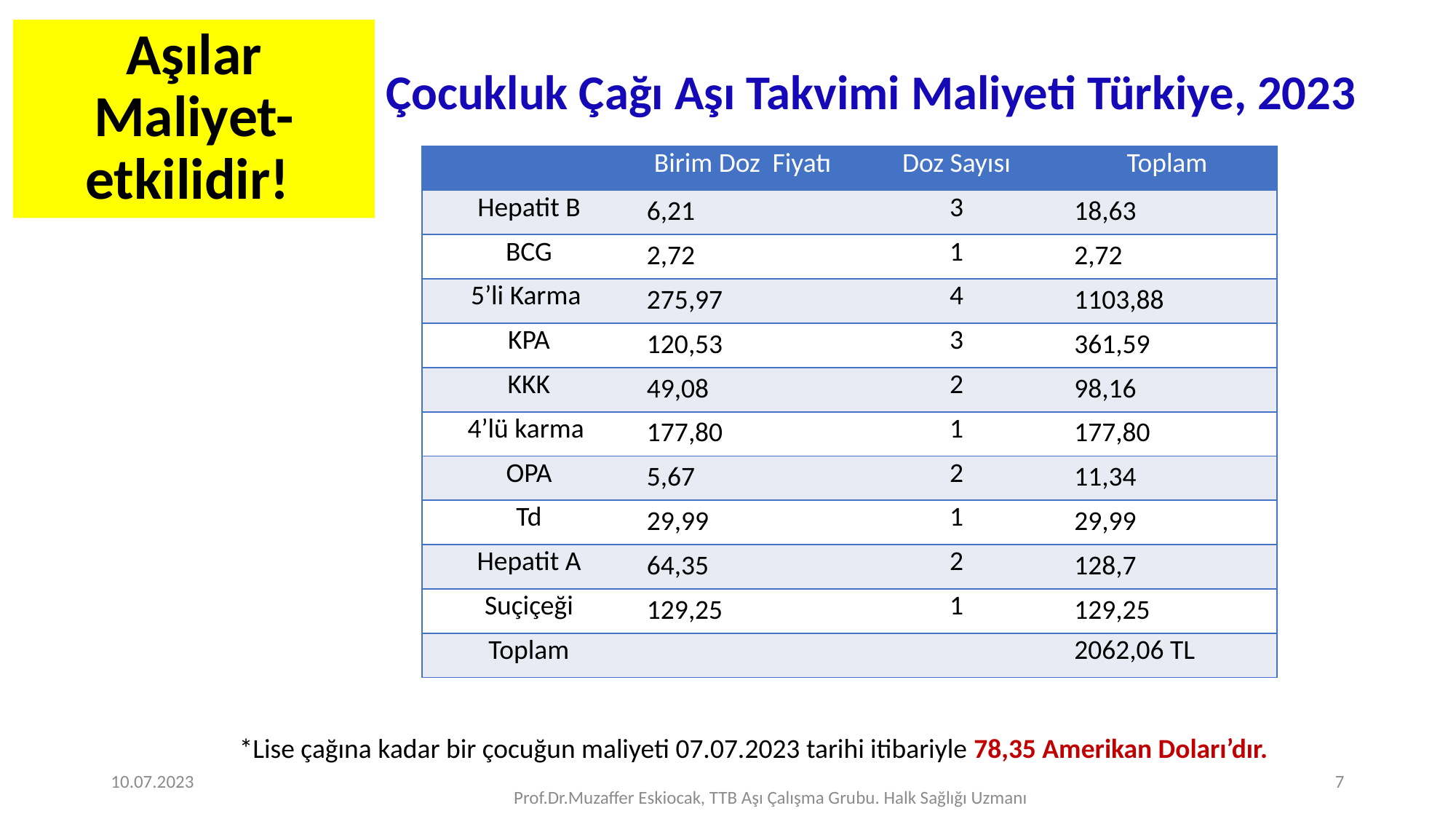

# Çocukluk Çağı Aşı Takvimi Maliyeti Türkiye, 2023
Aşılar
Maliyet-etkilidir!
|  | Birim Doz Fiyatı | Doz Sayısı | Toplam |
| --- | --- | --- | --- |
| Hepatit B | 6,21 | 3 | 18,63 |
| BCG | 2,72 | 1 | 2,72 |
| 5’li Karma | 275,97 | 4 | 1103,88 |
| KPA | 120,53 | 3 | 361,59 |
| KKK | 49,08 | 2 | 98,16 |
| 4’lü karma | 177,80 | 1 | 177,80 |
| OPA | 5,67 | 2 | 11,34 |
| Td | 29,99 | 1 | 29,99 |
| Hepatit A | 64,35 | 2 | 128,7 |
| Suçiçeği | 129,25 | 1 | 129,25 |
| Toplam |  |  | 2062,06 TL |

*Lise çağına kadar bir çocuğun maliyeti 07.07.2023 tarihi itibariyle 78,35 Amerikan Doları’dır.
10.07.2023
7
Prof.Dr.Muzaffer Eskiocak, TTB Aşı Çalışma Grubu. Halk Sağlığı Uzmanı